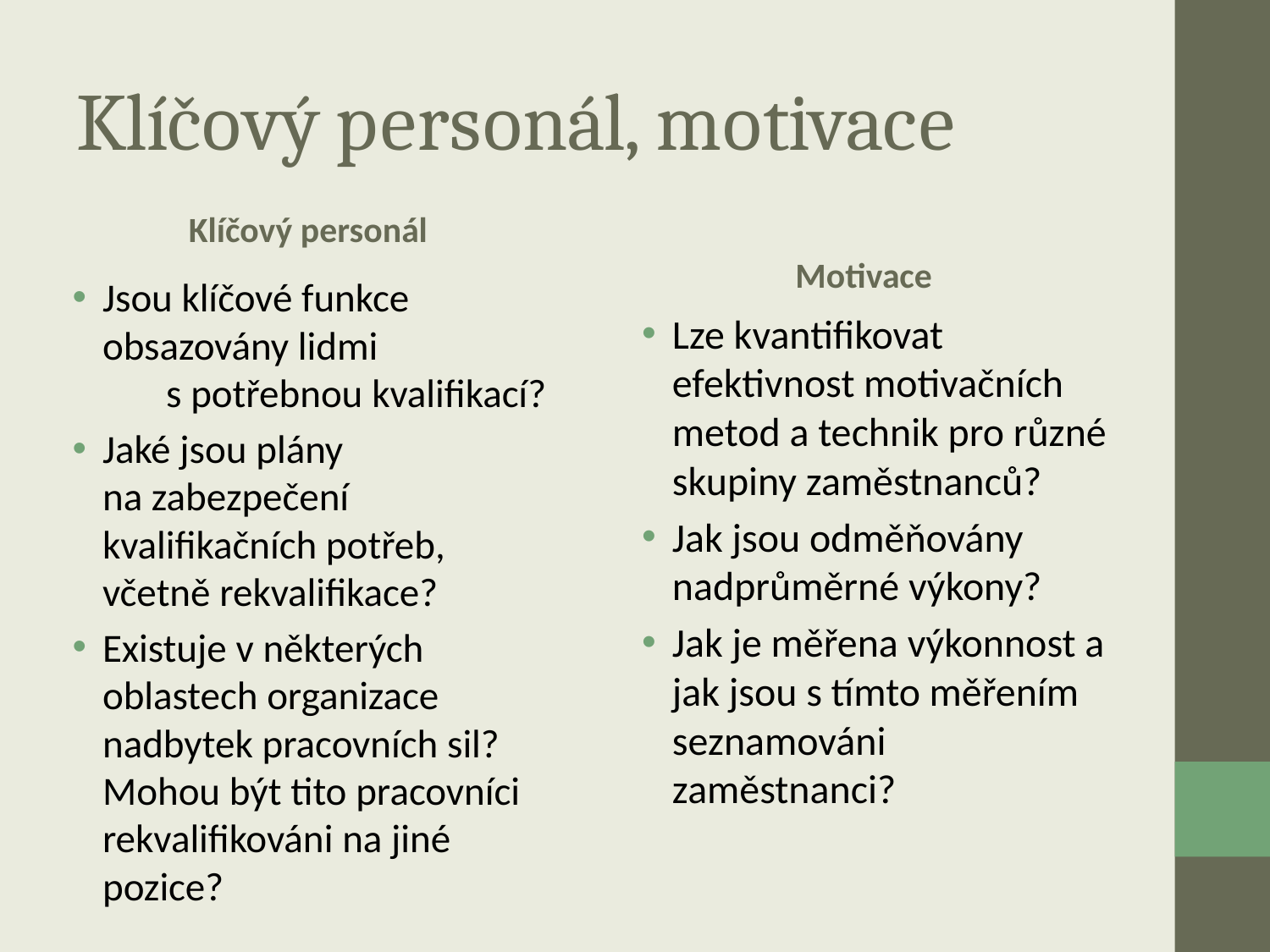

# Klíčový personál, motivace
Klíčový personál
Motivace
Jsou klíčové funkce obsazovány lidmi                          s potřebnou kvalifikací?
Jaké jsou plány                   na zabezpečení kvalifikačních potřeb, včetně rekvalifikace?
Existuje v některých oblastech organizace nadbytek pracovních sil? Mohou být tito pracovníci rekvalifikováni na jiné pozice?
Lze kvantifikovat efektivnost motivačních metod a technik pro různé skupiny zaměstnanců?
Jak jsou odměňovány nadprůměrné výkony?
Jak je měřena výkonnost a jak jsou s tímto měřením seznamováni zaměstnanci?